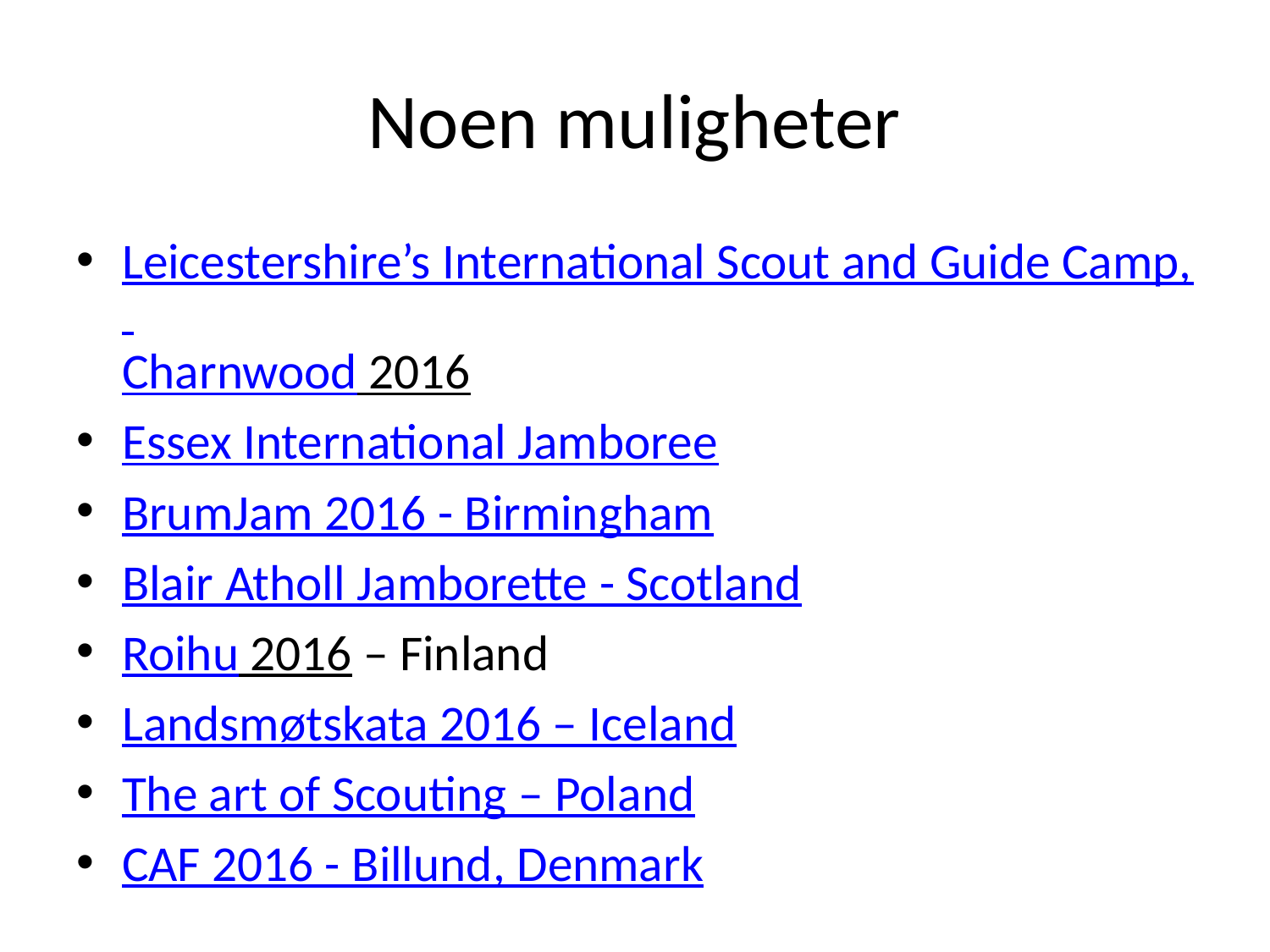

# Noen muligheter
Leicestershire’s International Scout and Guide Camp, Charnwood 2016
Essex International Jamboree
BrumJam 2016 - Birmingham
Blair Atholl Jamborette - Scotland
Roihu 2016 – Finland
Landsmøtskata 2016 – Iceland
The art of Scouting – Poland
CAF 2016 - Billund, Denmark